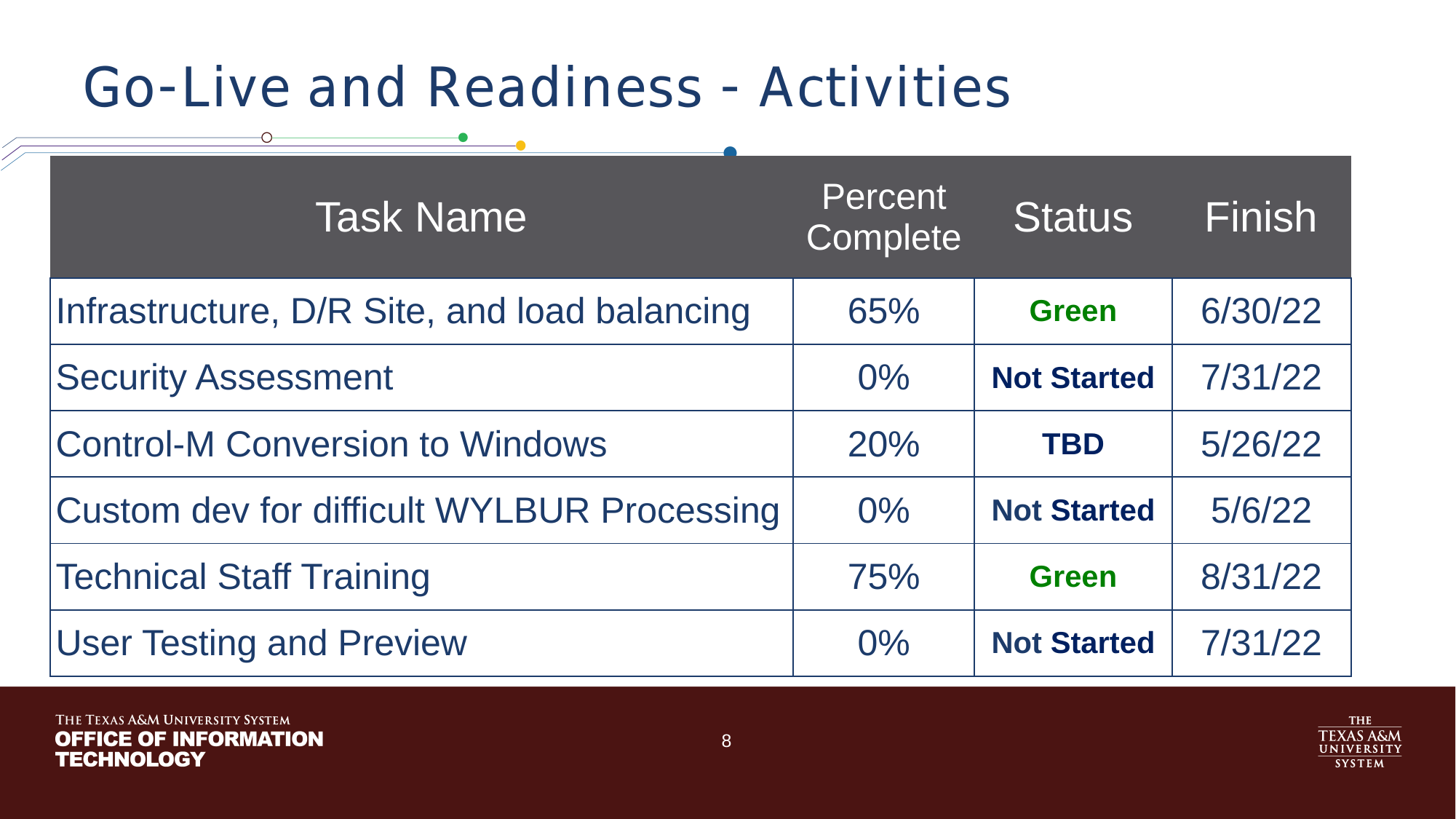

# Go-Live and Readiness - Activities
| Task Name | Percent Complete | Status | Finish |
| --- | --- | --- | --- |
| Infrastructure, D/R Site, and load balancing | 65% | Green | 6/30/22 |
| Security Assessment | 0% | Not Started | 7/31/22 |
| Control-M Conversion to Windows | 20% | TBD | 5/26/22 |
| Custom dev for difficult WYLBUR Processing | 0% | Not Started | 5/6/22 |
| Technical Staff Training | 75% | Green | 8/31/22 |
| User Testing and Preview | 0% | Not Started | 7/31/22 |
8